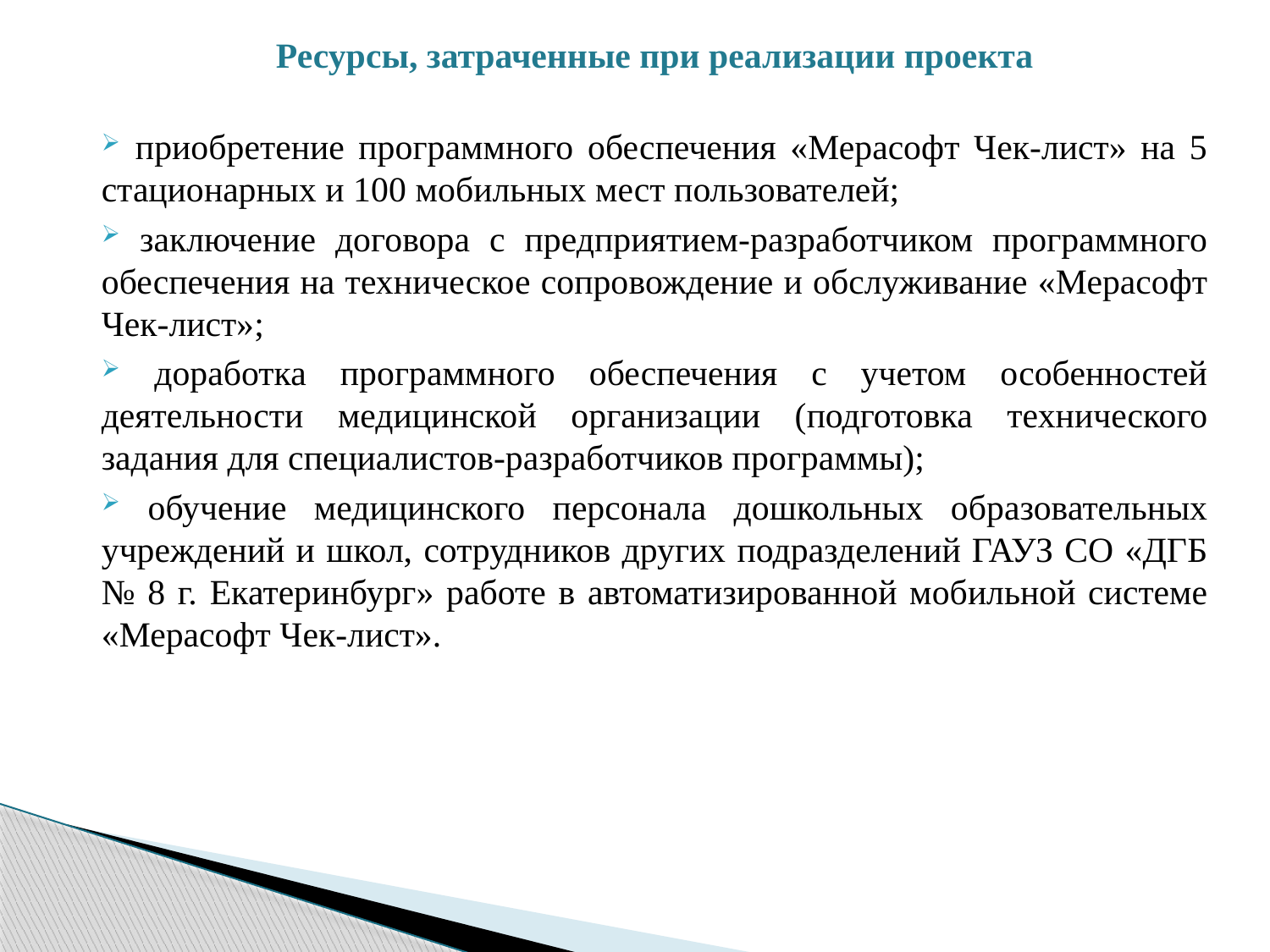

Ресурсы, затраченные при реализации проекта
 приобретение программного обеспечения «Мерасофт Чек-лист» на 5 стационарных и 100 мобильных мест пользователей;
 заключение договора с предприятием-разработчиком программного обеспечения на техническое сопровождение и обслуживание «Мерасофт Чек-лист»;
 доработка программного обеспечения с учетом особенностей деятельности медицинской организации (подготовка технического задания для специалистов-разработчиков программы);
 обучение медицинского персонала дошкольных образовательных учреждений и школ, сотрудников других подразделений ГАУЗ СО «ДГБ № 8 г. Екатеринбург» работе в автоматизированной мобильной системе «Мерасофт Чек-лист».

#